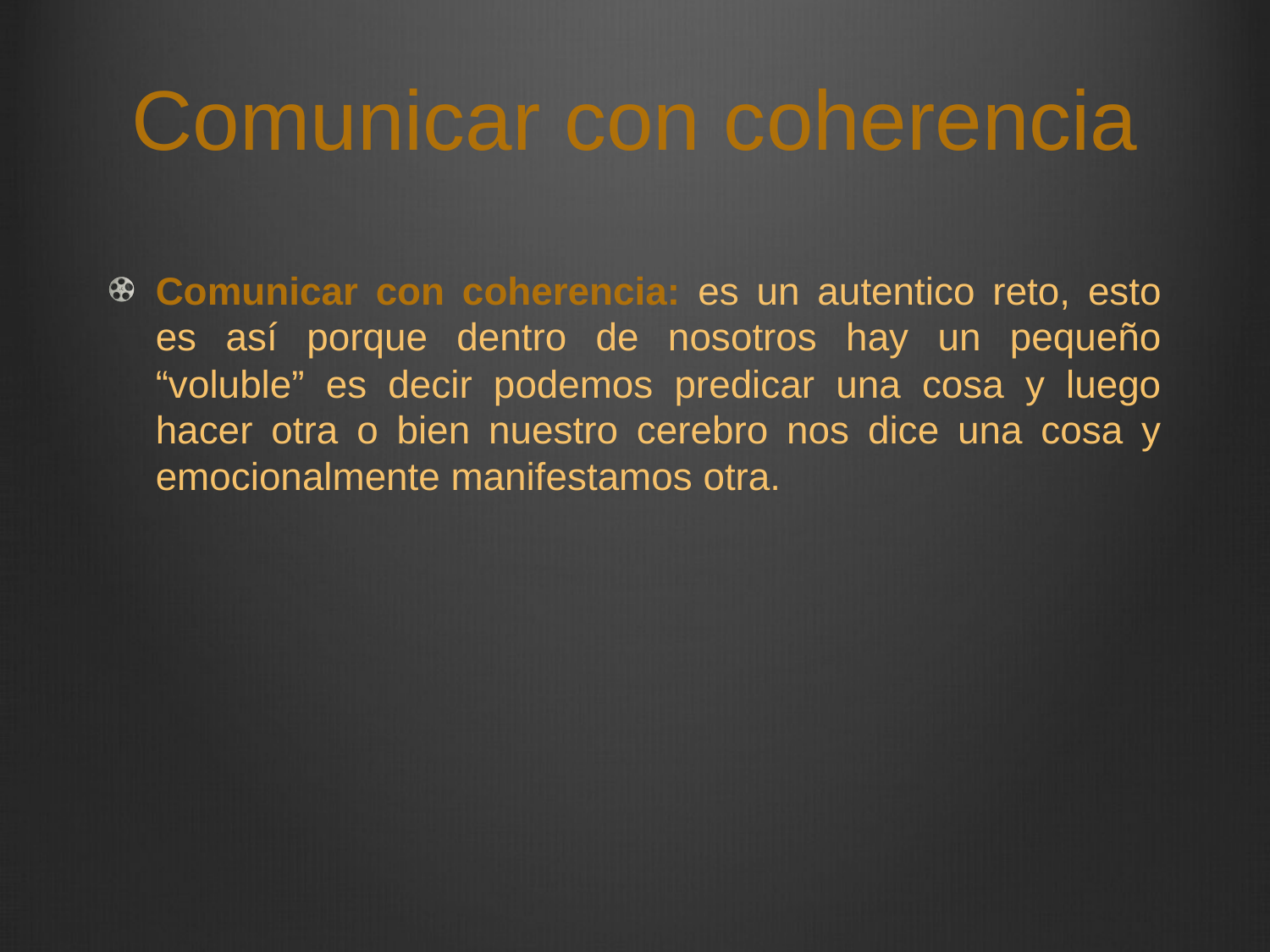

# Comunicar con coherencia
Comunicar con coherencia: es un autentico reto, esto es así porque dentro de nosotros hay un pequeño “voluble” es decir podemos predicar una cosa y luego hacer otra o bien nuestro cerebro nos dice una cosa y emocionalmente manifestamos otra.